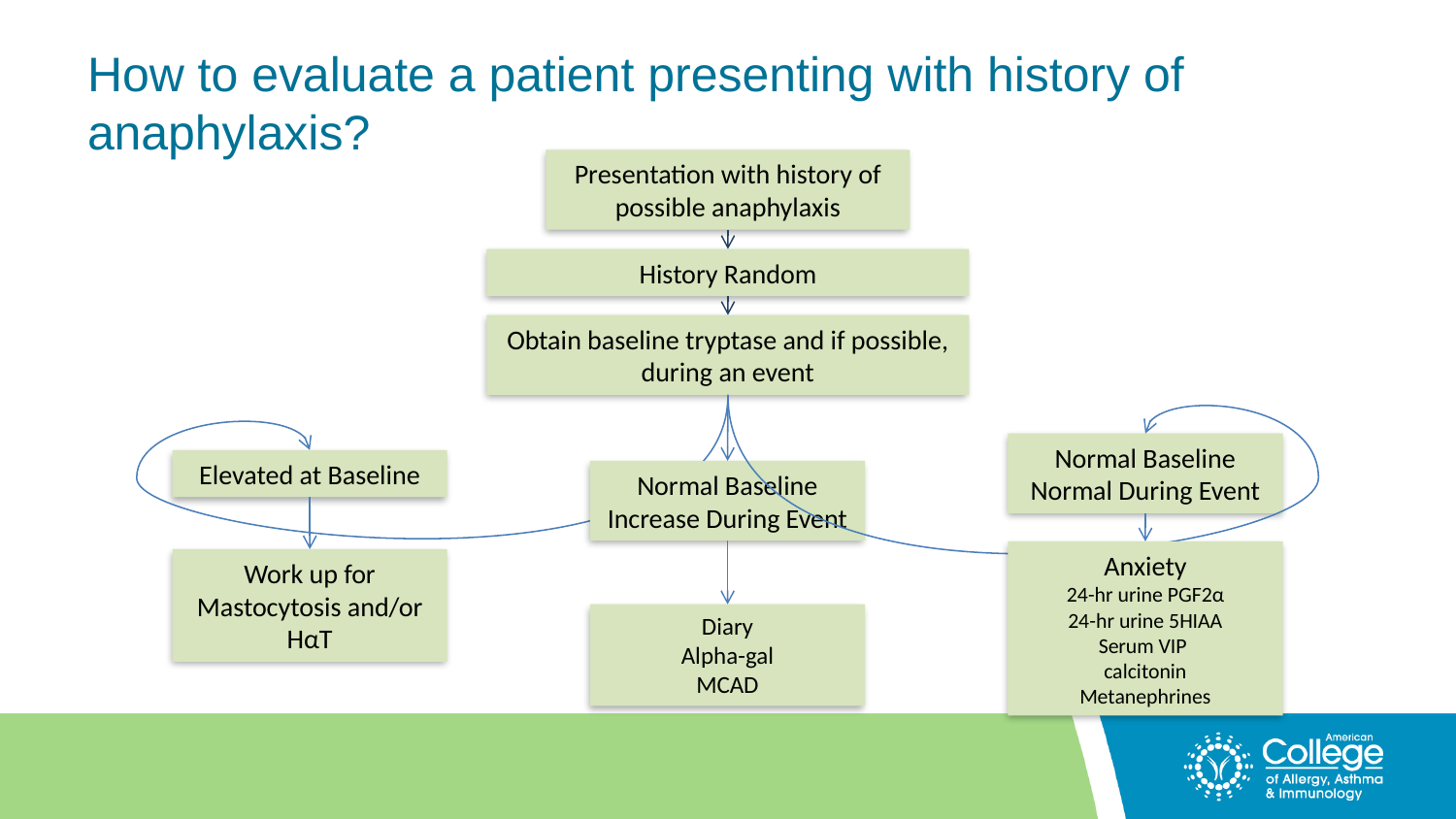

# How to evaluate a patient presenting with history of anaphylaxis?
Presentation with history of possible anaphylaxis
History Random
Obtain baseline tryptase and if possible, during an event
Normal Baseline
Normal During Event
Elevated at Baseline
Normal Baseline
Increase During Event
Anxiety
24-hr urine PGF2α
24-hr urine 5HIAA
Serum VIP
calcitonin
Metanephrines
Work up for Mastocytosis and/or
HαT
Diary
Alpha-gal
MCAD